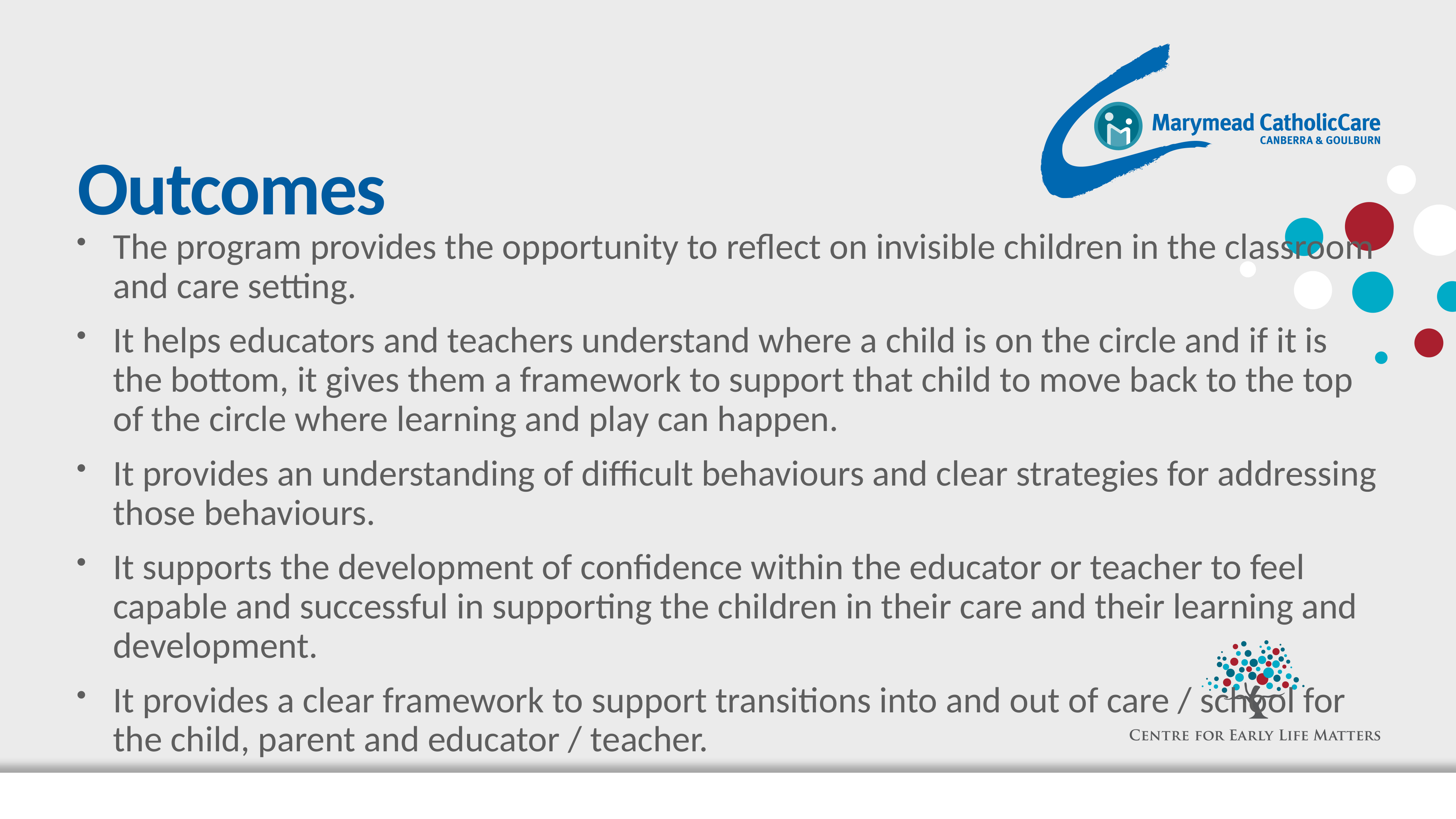

# Outcomes
The program provides the opportunity to reflect on invisible children in the classroom and care setting.
It helps educators and teachers understand where a child is on the circle and if it is the bottom, it gives them a framework to support that child to move back to the top of the circle where learning and play can happen.
It provides an understanding of difficult behaviours and clear strategies for addressing those behaviours.
It supports the development of confidence within the educator or teacher to feel capable and successful in supporting the children in their care and their learning and development.
It provides a clear framework to support transitions into and out of care / school for the child, parent and educator / teacher.